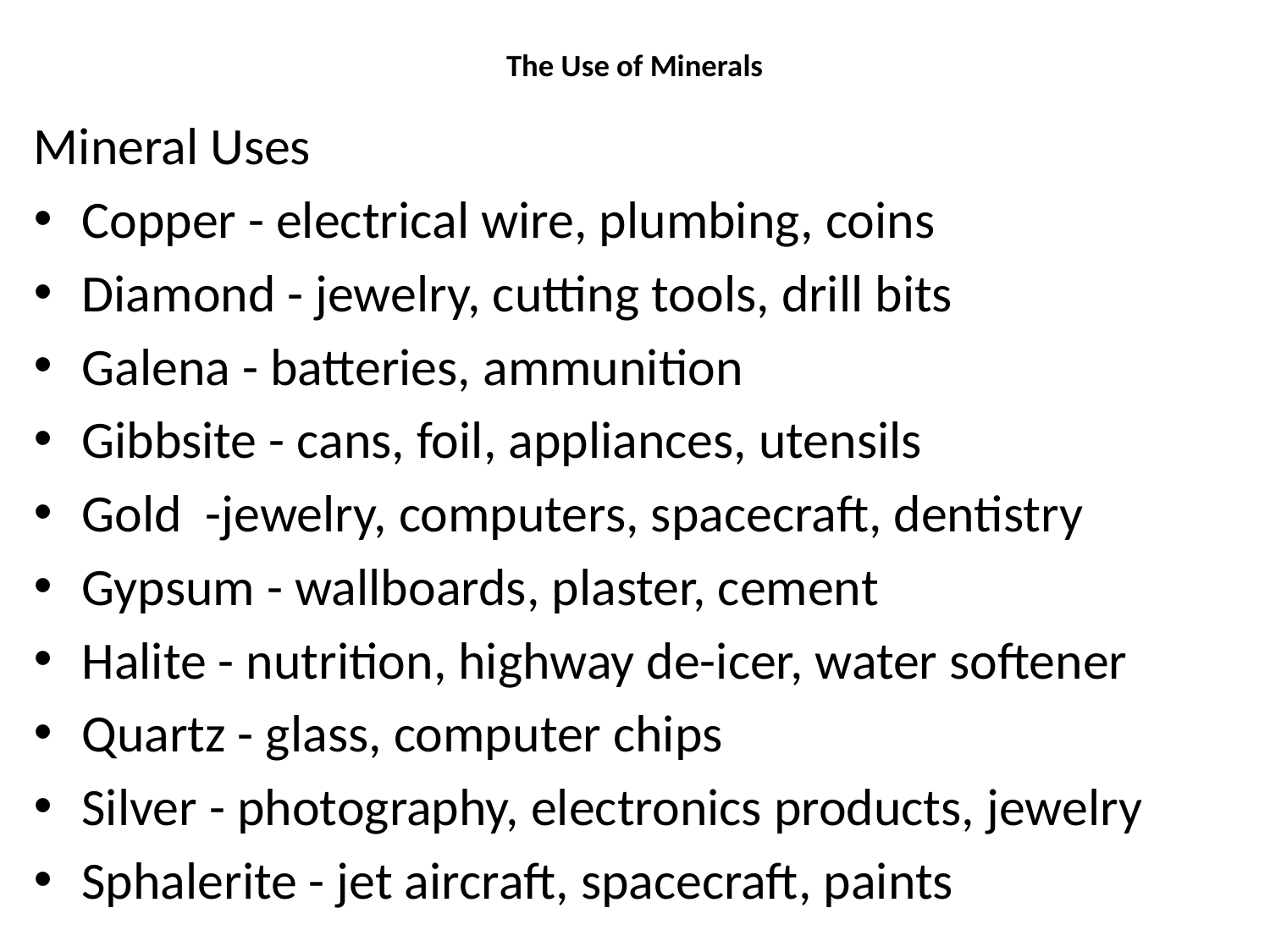

# The Use of Minerals
Mineral Uses
Copper - electrical wire, plumbing, coins
Diamond - jewelry, cutting tools, drill bits
Galena - batteries, ammunition
Gibbsite - cans, foil, appliances, utensils
Gold  -jewelry, computers, spacecraft, dentistry
Gypsum - wallboards, plaster, cement
Halite - nutrition, highway de-icer, water softener
Quartz - glass, computer chips
Silver - photography, electronics products, jewelry
Sphalerite - jet aircraft, spacecraft, paints